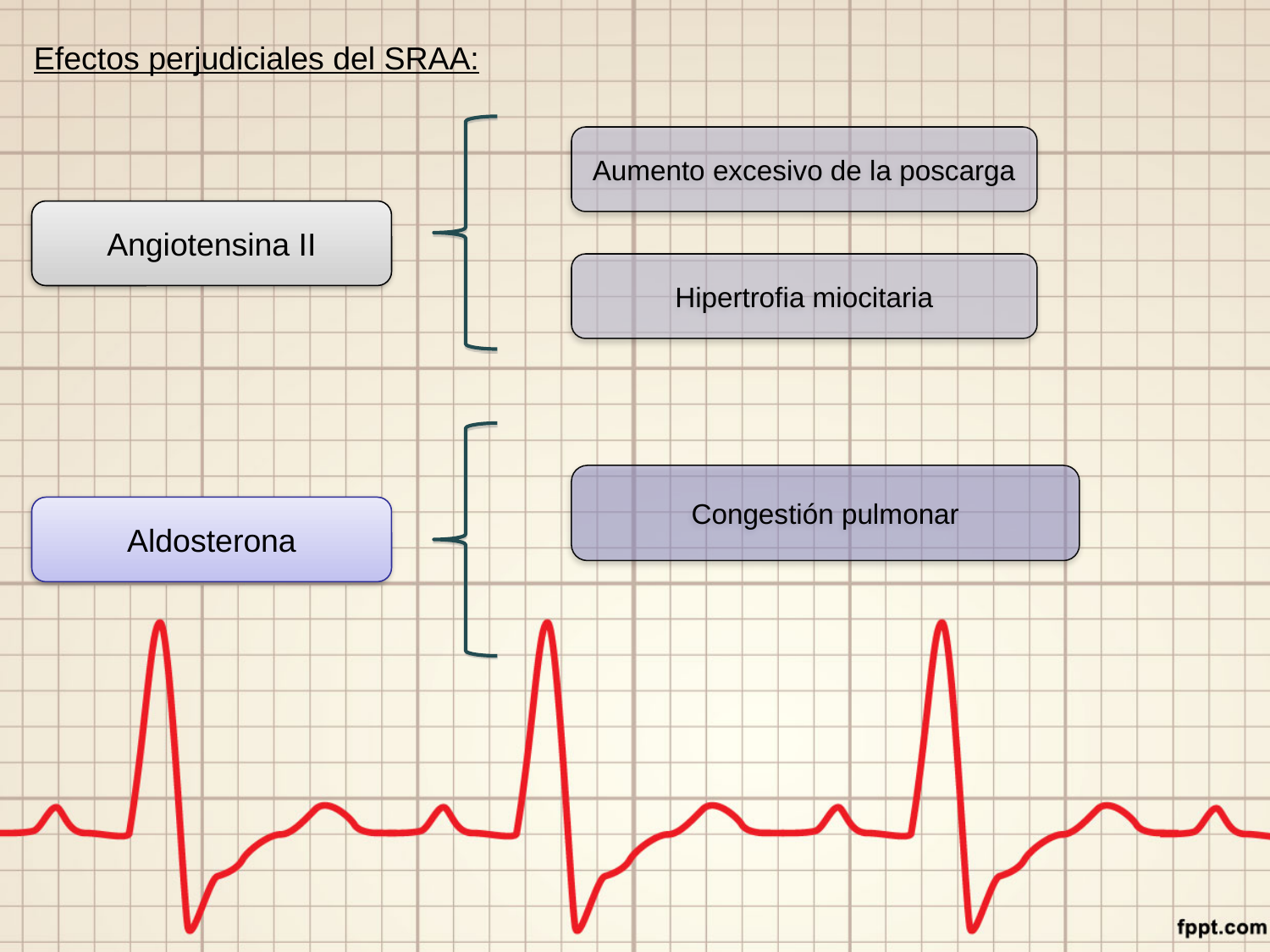

Efectos perjudiciales del SRAA:

Aumento excesivo de la poscarga
Angiotensina II
Hipertrofia miocitaria

Congestión pulmonar
Aldosterona